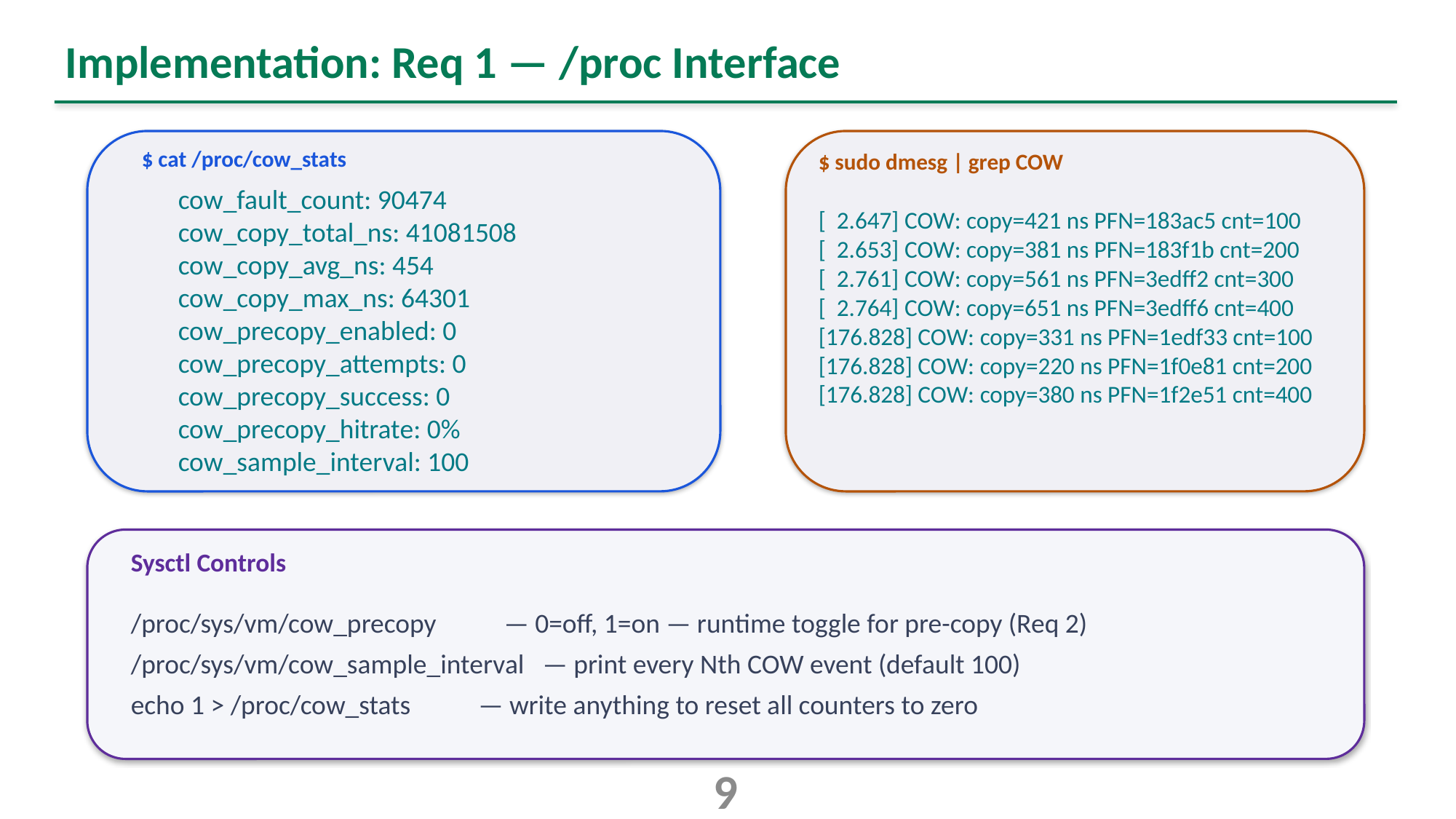

Implementation: Req 1 — /proc Interface

$ cat /proc/cow_stats
$ sudo dmesg | grep COW
cow_fault_count: 90474
cow_copy_total_ns: 41081508
cow_copy_avg_ns: 454
cow_copy_max_ns: 64301
cow_precopy_enabled: 0
cow_precopy_attempts: 0
cow_precopy_success: 0
cow_precopy_hitrate: 0%
cow_sample_interval: 100
[  2.647] COW: copy=421 ns PFN=183ac5 cnt=100
[  2.653] COW: copy=381 ns PFN=183f1b cnt=200
[  2.761] COW: copy=561 ns PFN=3edff2 cnt=300
[  2.764] COW: copy=651 ns PFN=3edff6 cnt=400
[176.828] COW: copy=331 ns PFN=1edf33 cnt=100
[176.828] COW: copy=220 ns PFN=1f0e81 cnt=200
[176.828] COW: copy=380 ns PFN=1f2e51 cnt=400

Sysctl Controls
/proc/sys/vm/cow_precopy           — 0=off, 1=on — runtime toggle for pre-copy (Req 2)
/proc/sys/vm/cow_sample_interval   — print every Nth COW event (default 100)
echo 1 > /proc/cow_stats           — write anything to reset all counters to zero
9